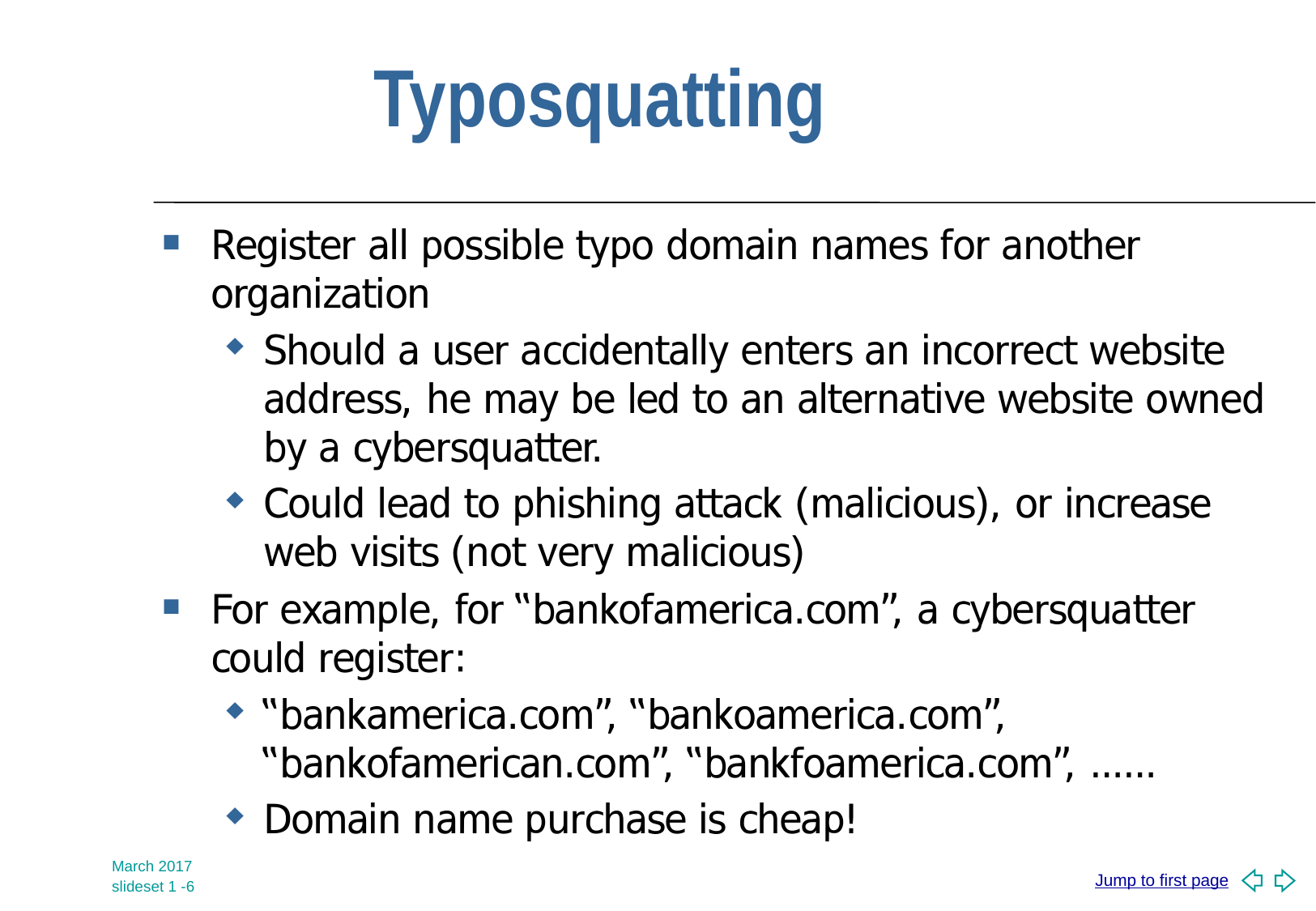

# Typosquatting
Register all possible typo domain names for another organization
Should a user accidentally enters an incorrect website address, he may be led to an alternative website owned by a cybersquatter.
Could lead to phishing attack (malicious), or increase web visits (not very malicious)
For example, for “bankofamerica.com”, a cybersquatter could register:
“bankamerica.com”, “bankoamerica.com”, “bankofamerican.com”, “bankfoamerica.com”, ……
Domain name purchase is cheap!

March 2017
slideset 1 -6